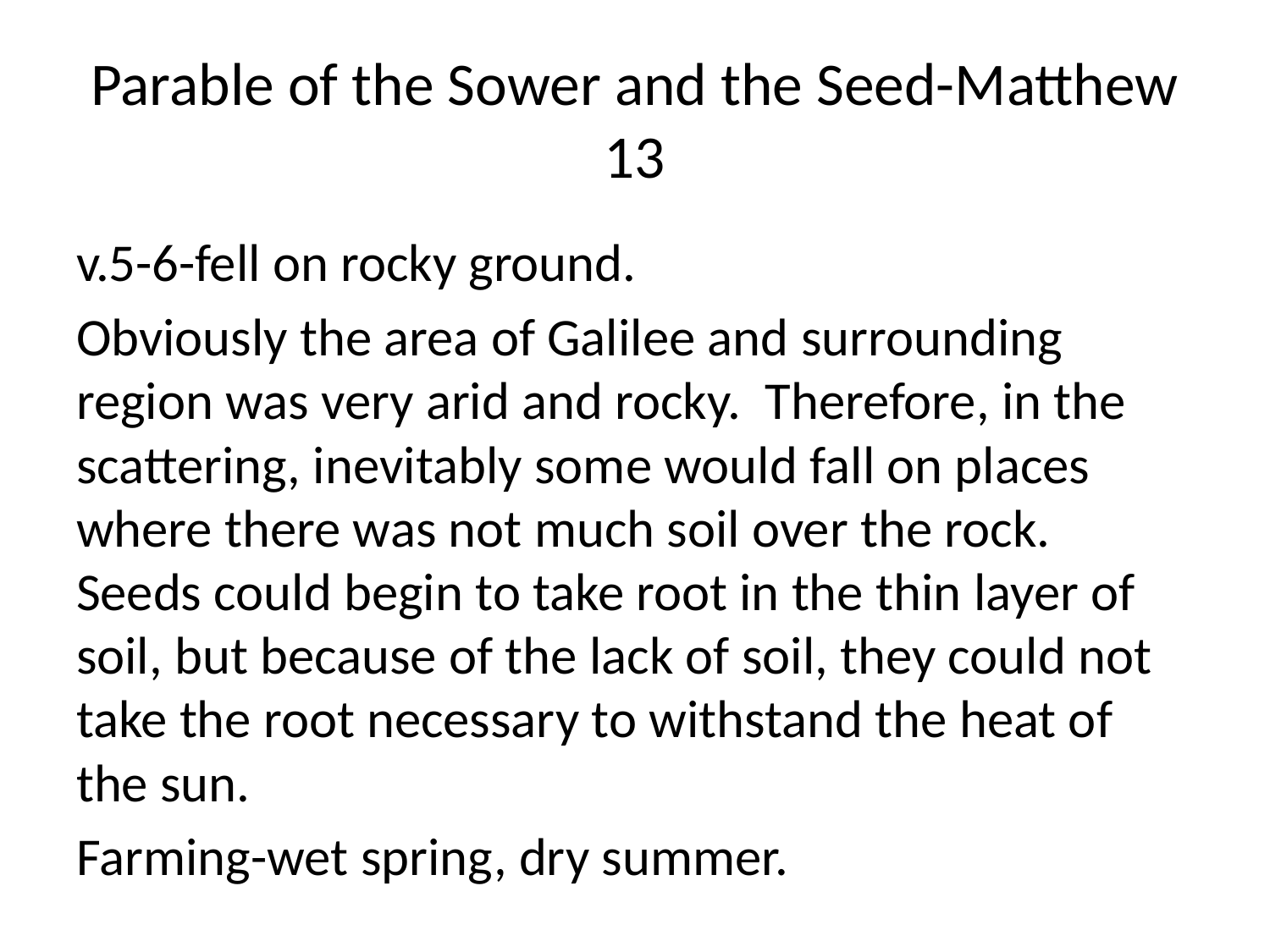

# Parable of the Sower and the Seed-Matthew 13
v.5-6-fell on rocky ground.
Obviously the area of Galilee and surrounding region was very arid and rocky.  Therefore, in the scattering, inevitably some would fall on places where there was not much soil over the rock.  Seeds could begin to take root in the thin layer of soil, but because of the lack of soil, they could not take the root necessary to withstand the heat of the sun.
Farming-wet spring, dry summer.